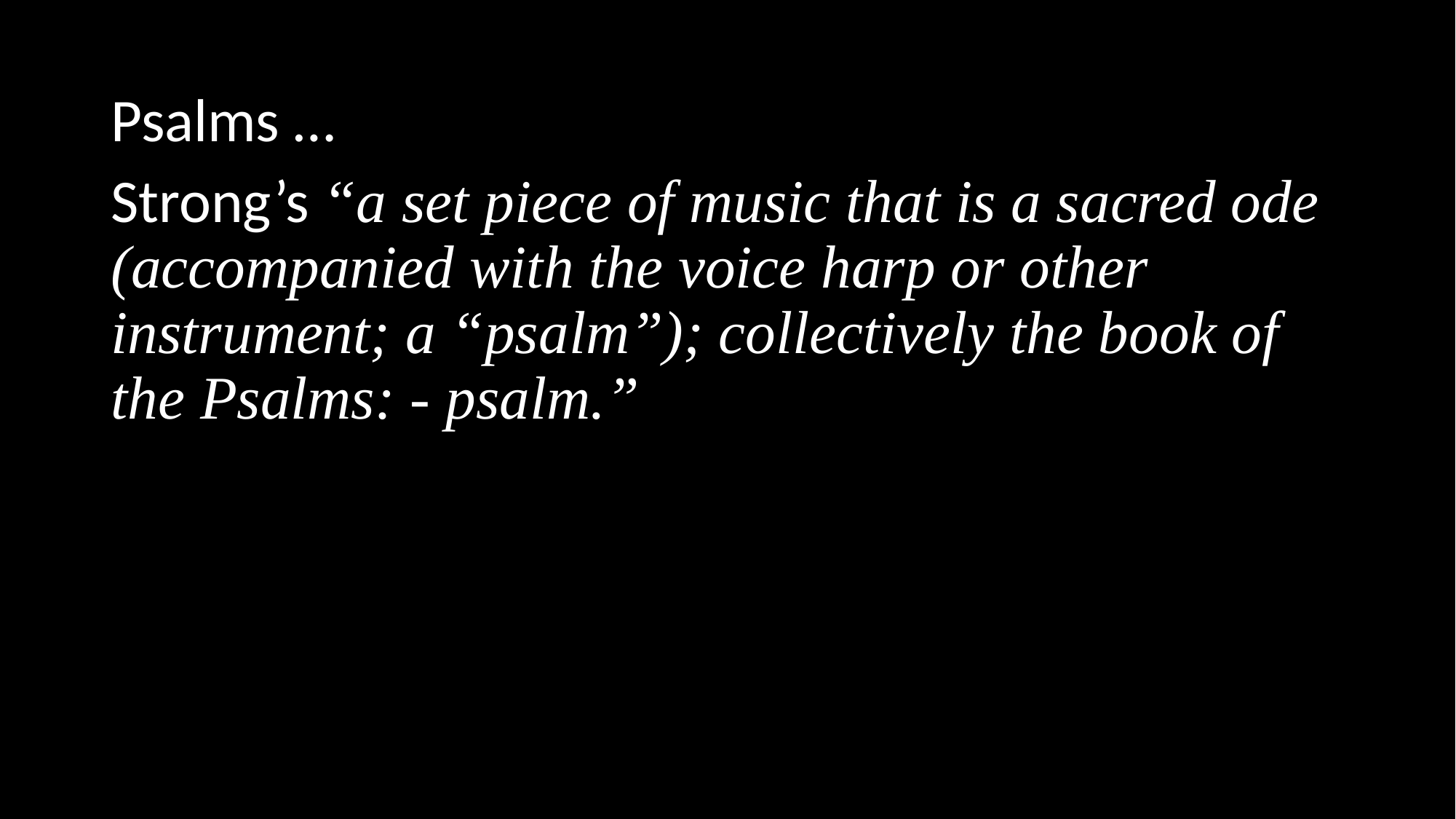

Psalms …
Strong’s “a set piece of music that is a sacred ode (accompanied with the voice harp or other instrument; a “psalm”); collectively the book of the Psalms: - psalm.”